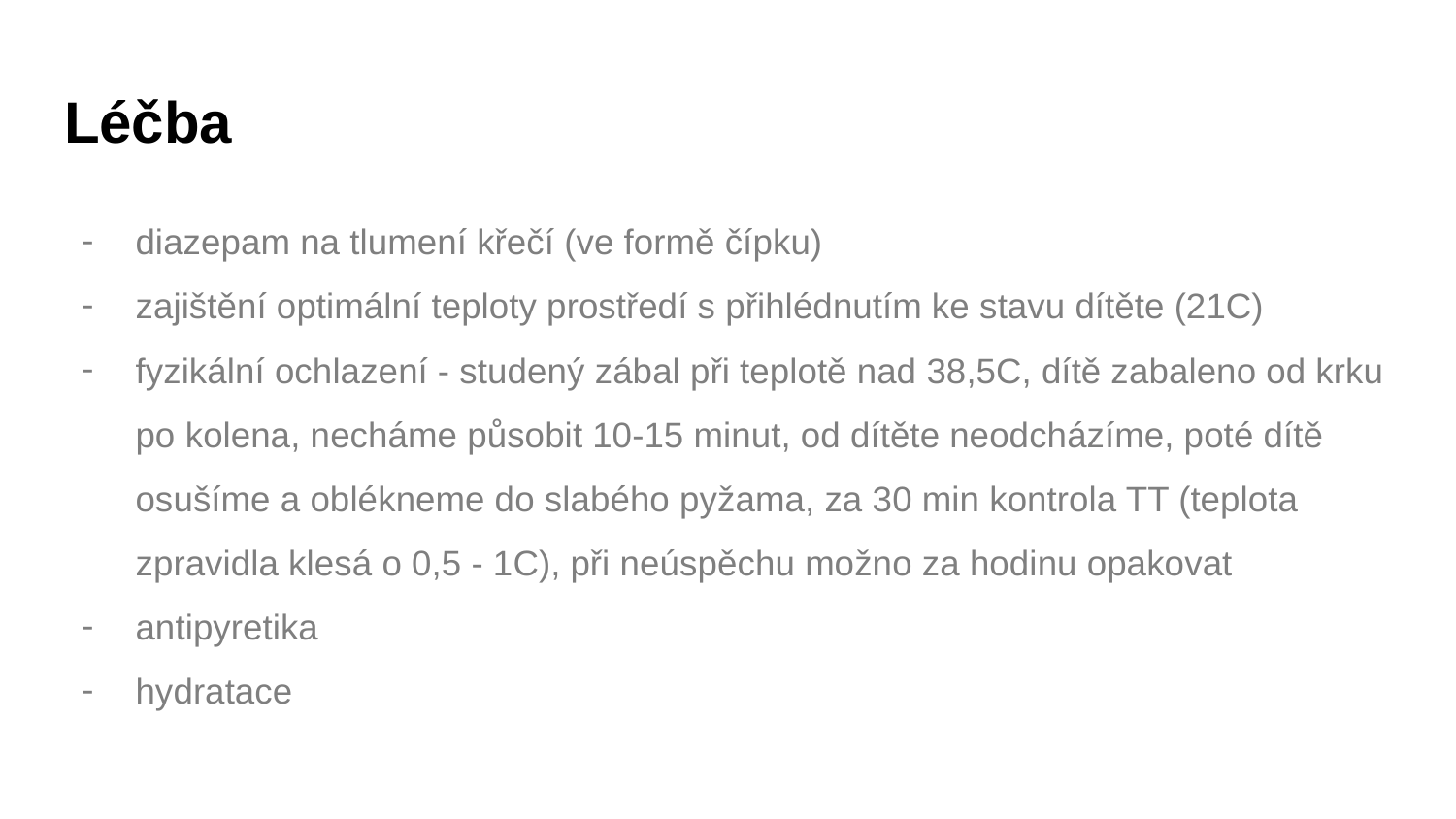

# Léčba
diazepam na tlumení křečí (ve formě čípku)
zajištění optimální teploty prostředí s přihlédnutím ke stavu dítěte (21C)
fyzikální ochlazení - studený zábal při teplotě nad 38,5C, dítě zabaleno od krku po kolena, necháme působit 10-15 minut, od dítěte neodcházíme, poté dítě osušíme a oblékneme do slabého pyžama, za 30 min kontrola TT (teplota zpravidla klesá o 0,5 - 1C), při neúspěchu možno za hodinu opakovat
antipyretika
hydratace